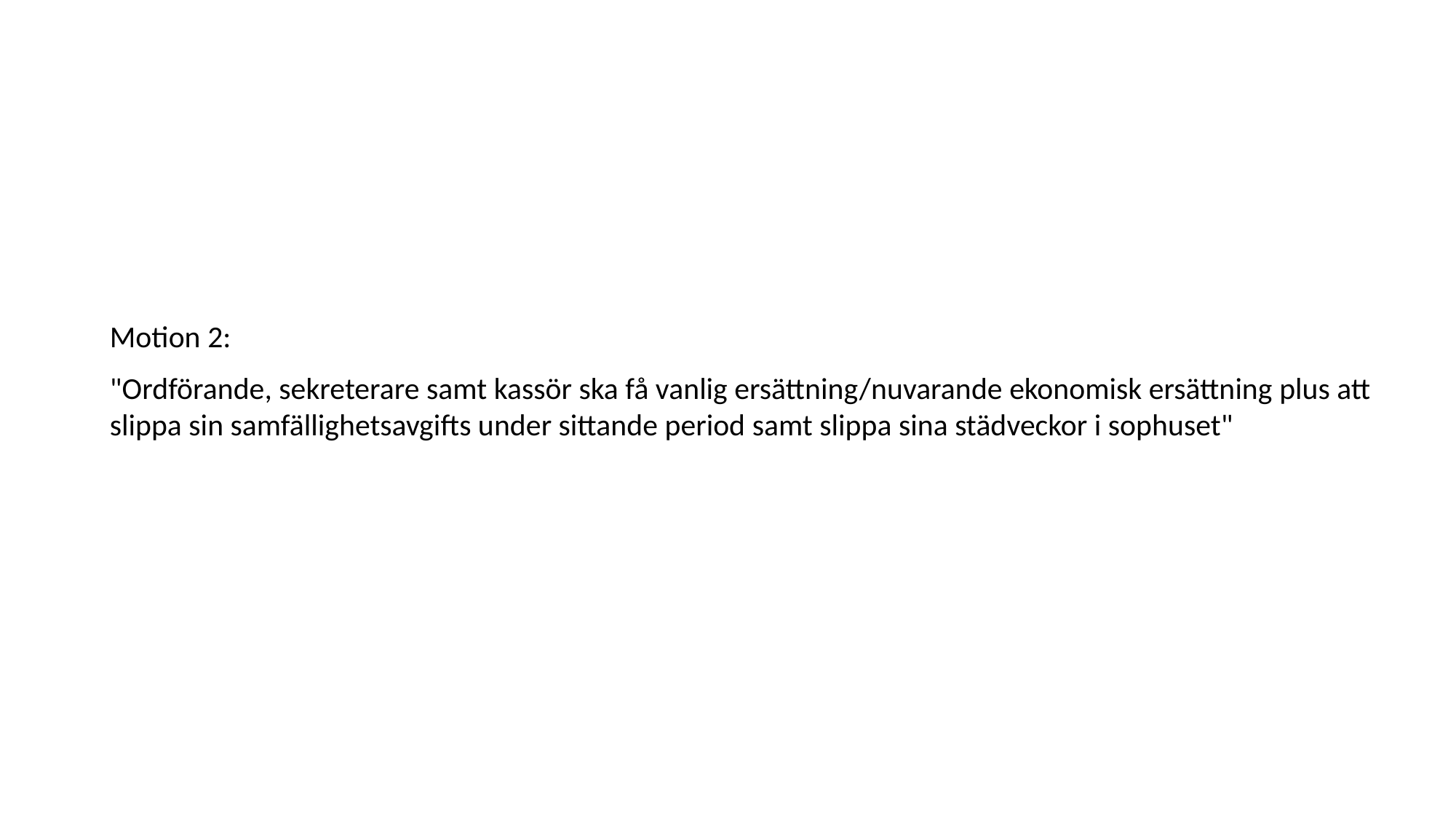

# 9. Framställande från styrelsen och motioner från medlemmarna
Motion 2:
"Ordförande, sekreterare samt kassör ska få vanlig ersättning/nuvarande ekonomisk ersättning plus att slippa sin samfällighetsavgifts under sittande period samt slippa sina städveckor i sophuset"